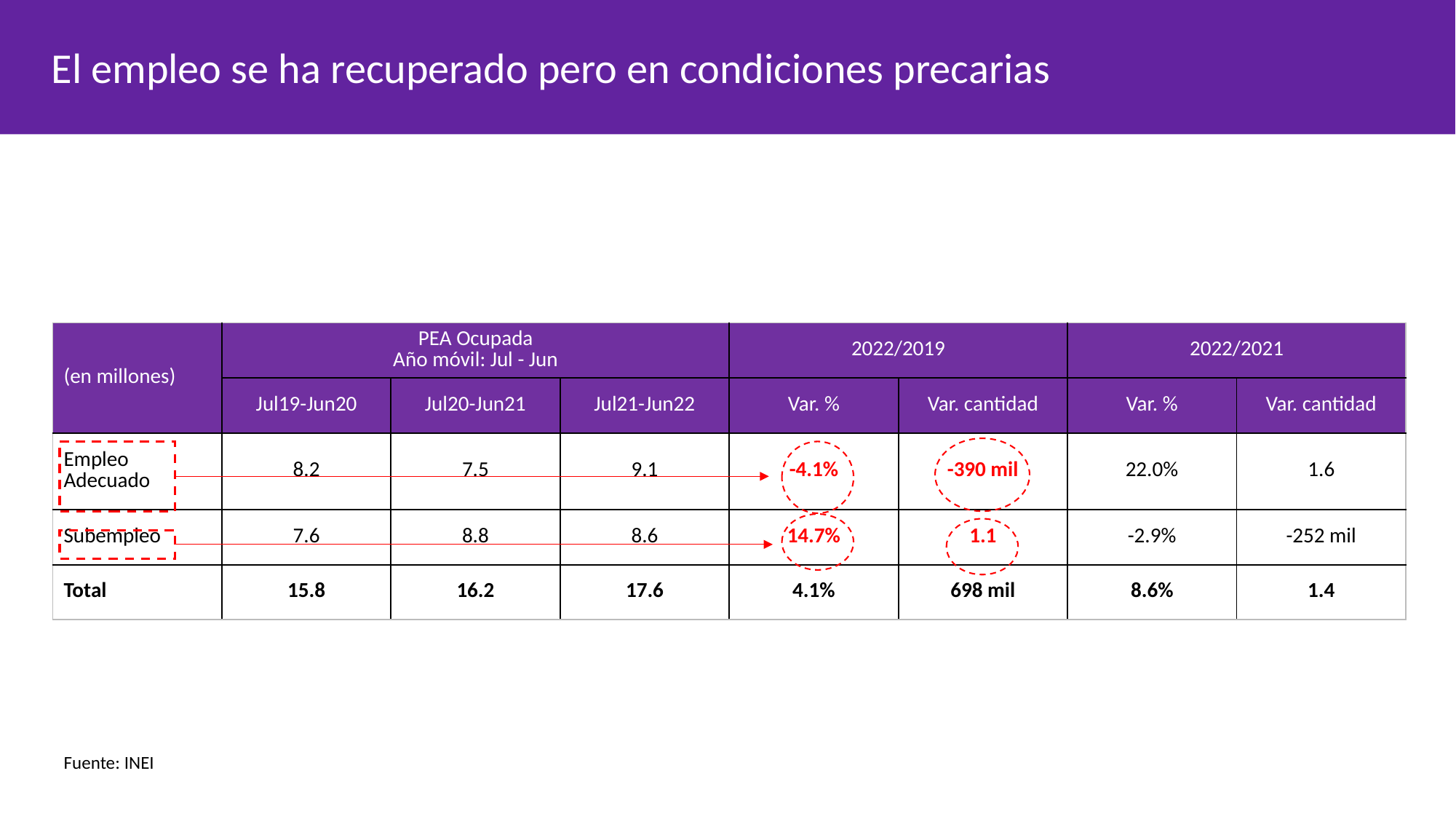

El empleo se ha recuperado pero en condiciones precarias
| (en millones) | PEA Ocupada Año móvil: Jul - Jun |  |  | 2022/2019 |  | 2022/2021 |  |
| --- | --- | --- | --- | --- | --- | --- | --- |
|  | Jul19-Jun20 | Jul20-Jun21 | Jul21-Jun22 | Var. % | Var. cantidad | Var. % | Var. cantidad |
| Empleo Adecuado | 8.2 | 7.5 | 9.1 | -4.1% | -390 mil | 22.0% | 1.6 |
| Subempleo | 7.6 | 8.8 | 8.6 | 14.7% | 1.1 | -2.9% | -252 mil |
| Total | 15.8 | 16.2 | 17.6 | 4.1% | 698 mil | 8.6% | 1.4 |

Fuente: INEI